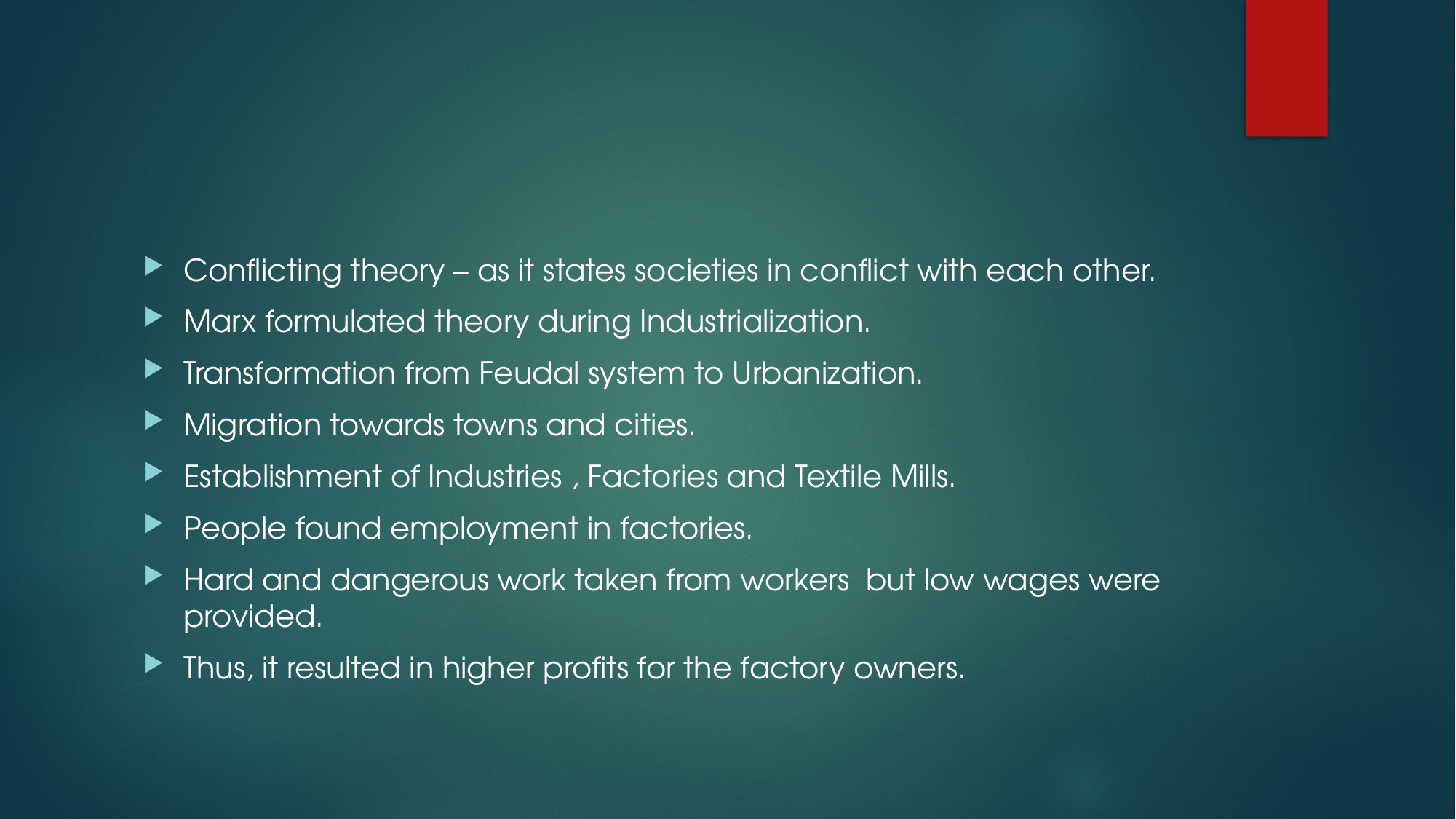

#
Conflicting theory – as it states societies in conflict with each other.
Marx formulated theory during Industrialization.
Transformation from Feudal system to Urbanization.
Migration towards towns and cities.
Establishment of Industries , Factories and Textile Mills.
People found employment in factories.
Hard and dangerous work taken from workers  but low wages were provided.
Thus, it resulted in higher profits for the factory owners.